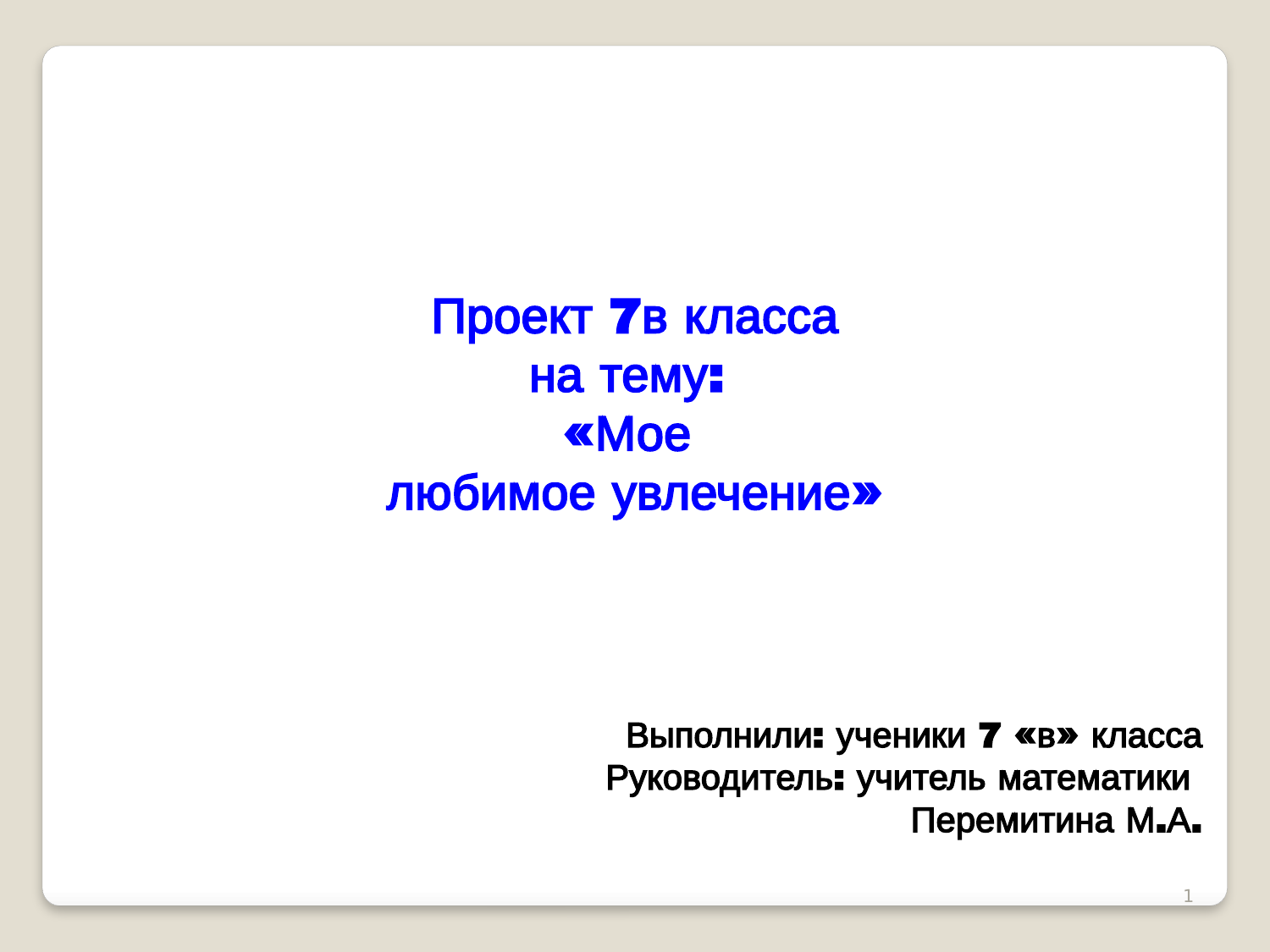

Проект 7в класса
на тему:
«Мое
любимое увлечение»
Выполнили: ученики 7 «в» класса
Руководитель: учитель математики
Перемитина М.А.
1